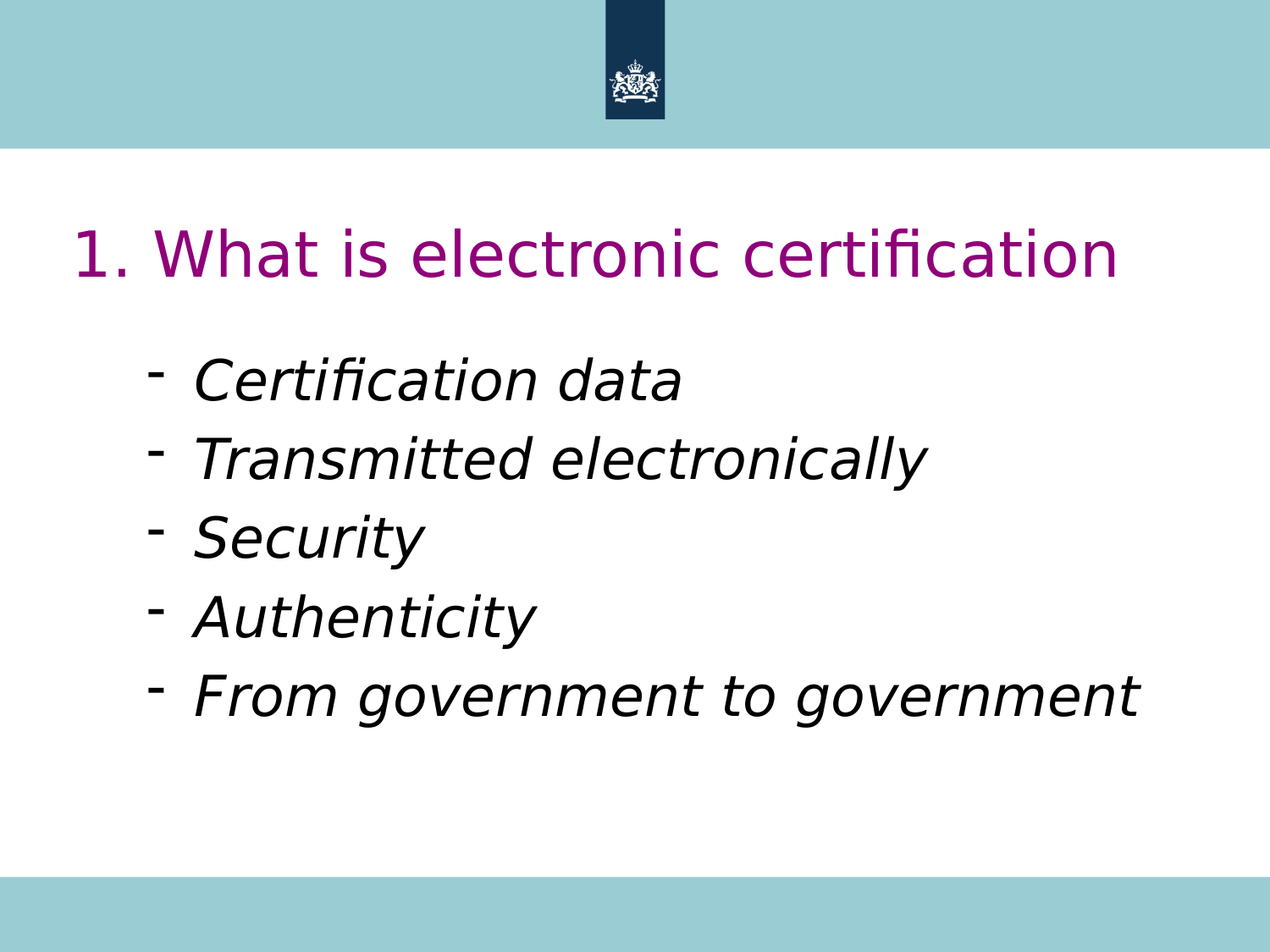

1. What is electronic certification
Certification data
Transmitted electronically
Security
Authenticity
From government to government